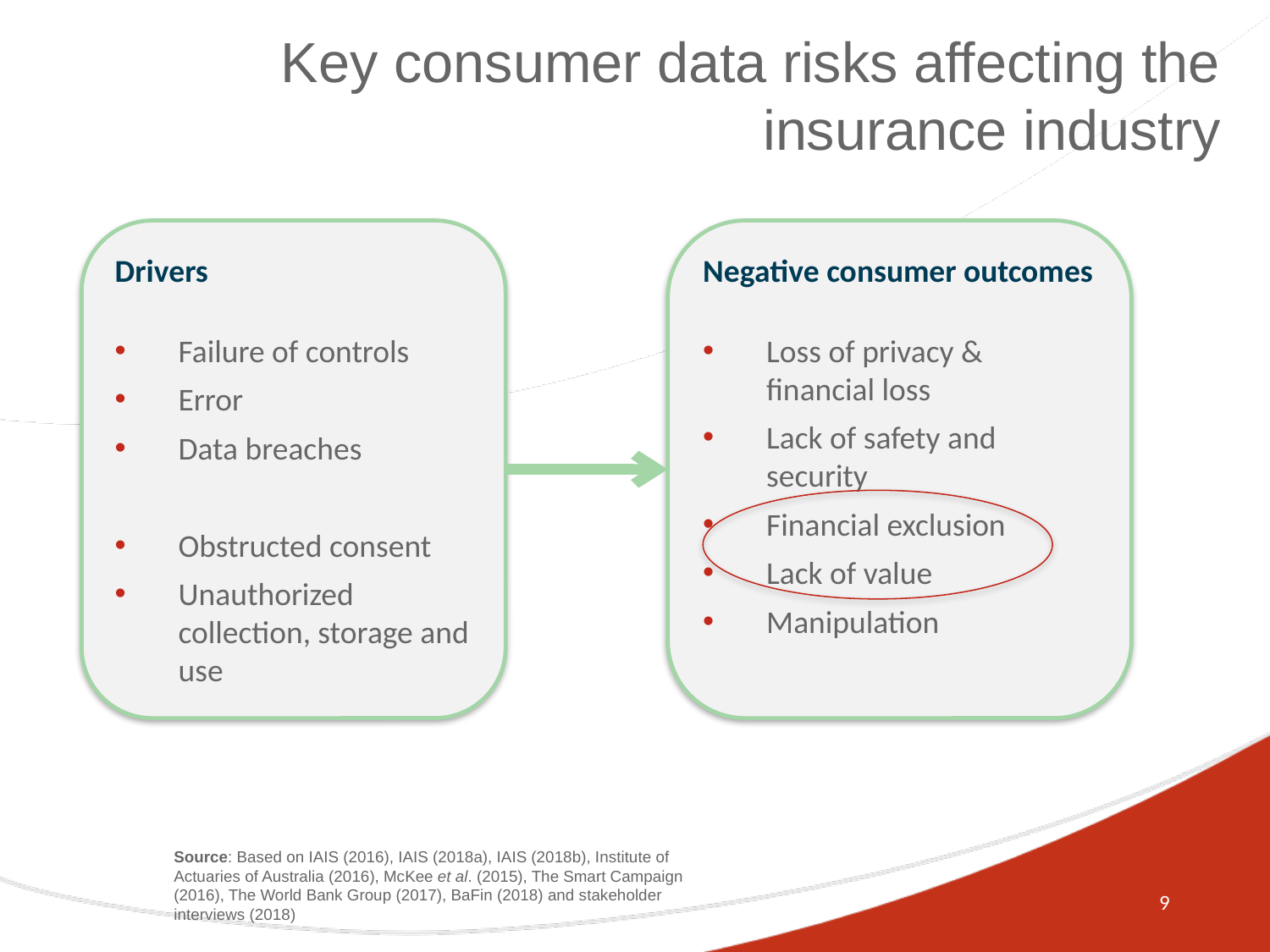

# Key consumer data risks affecting the insurance industry
Drivers
Failure of controls
Error
Data breaches

Obstructed consent
Unauthorized collection, storage and use
Negative consumer outcomes
Loss of privacy & financial loss
Lack of safety and security
Financial exclusion
Lack of value
Manipulation

Source: Based on IAIS (2016), IAIS (2018a), IAIS (2018b), Institute of Actuaries of Australia (2016), McKee et al. (2015), The Smart Campaign (2016), The World Bank Group (2017), BaFin (2018) and stakeholder interviews (2018)
9